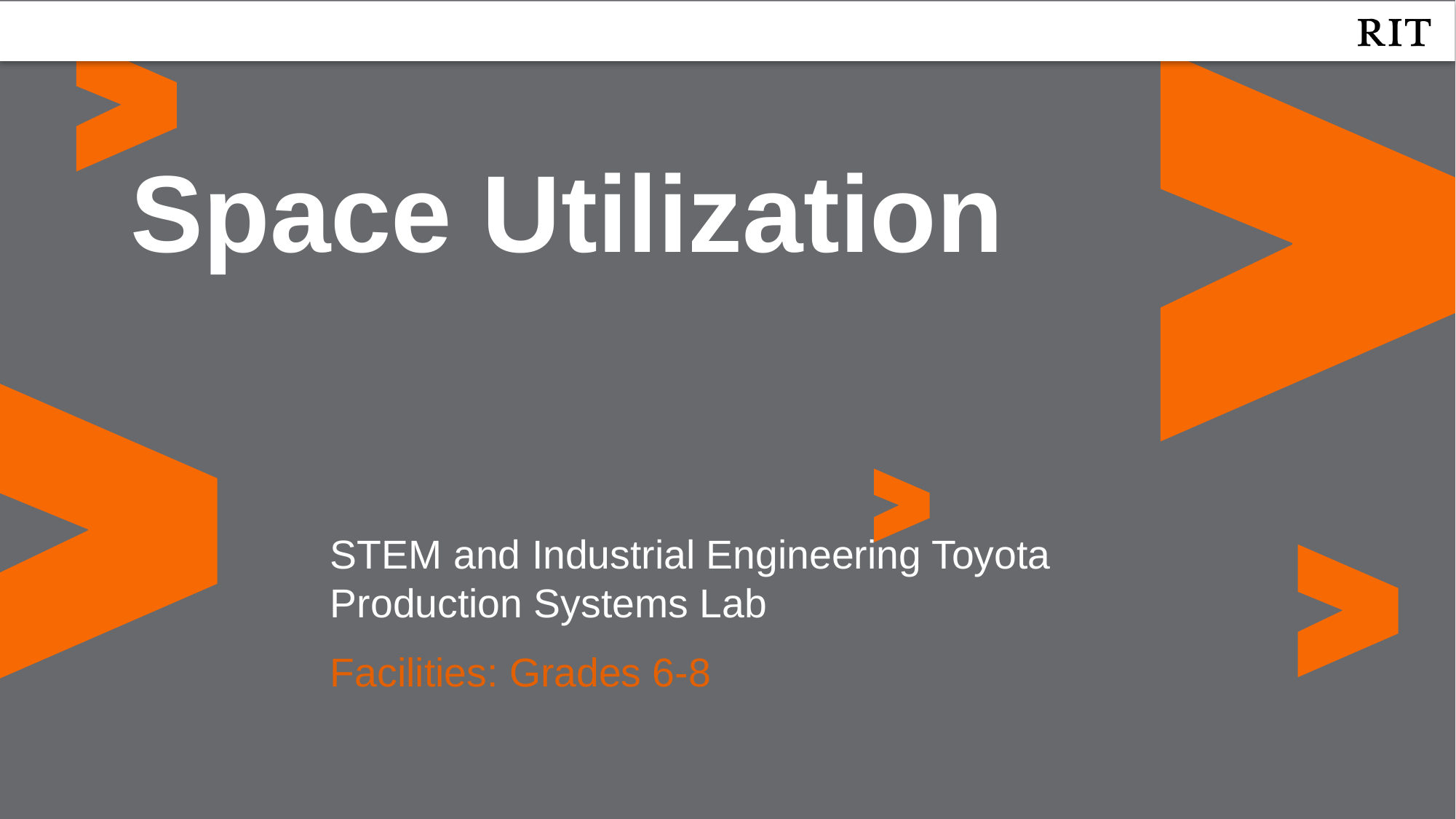

Space Utilization
STEM and Industrial Engineering Toyota Production Systems Lab

Facilities: Grades 6-8